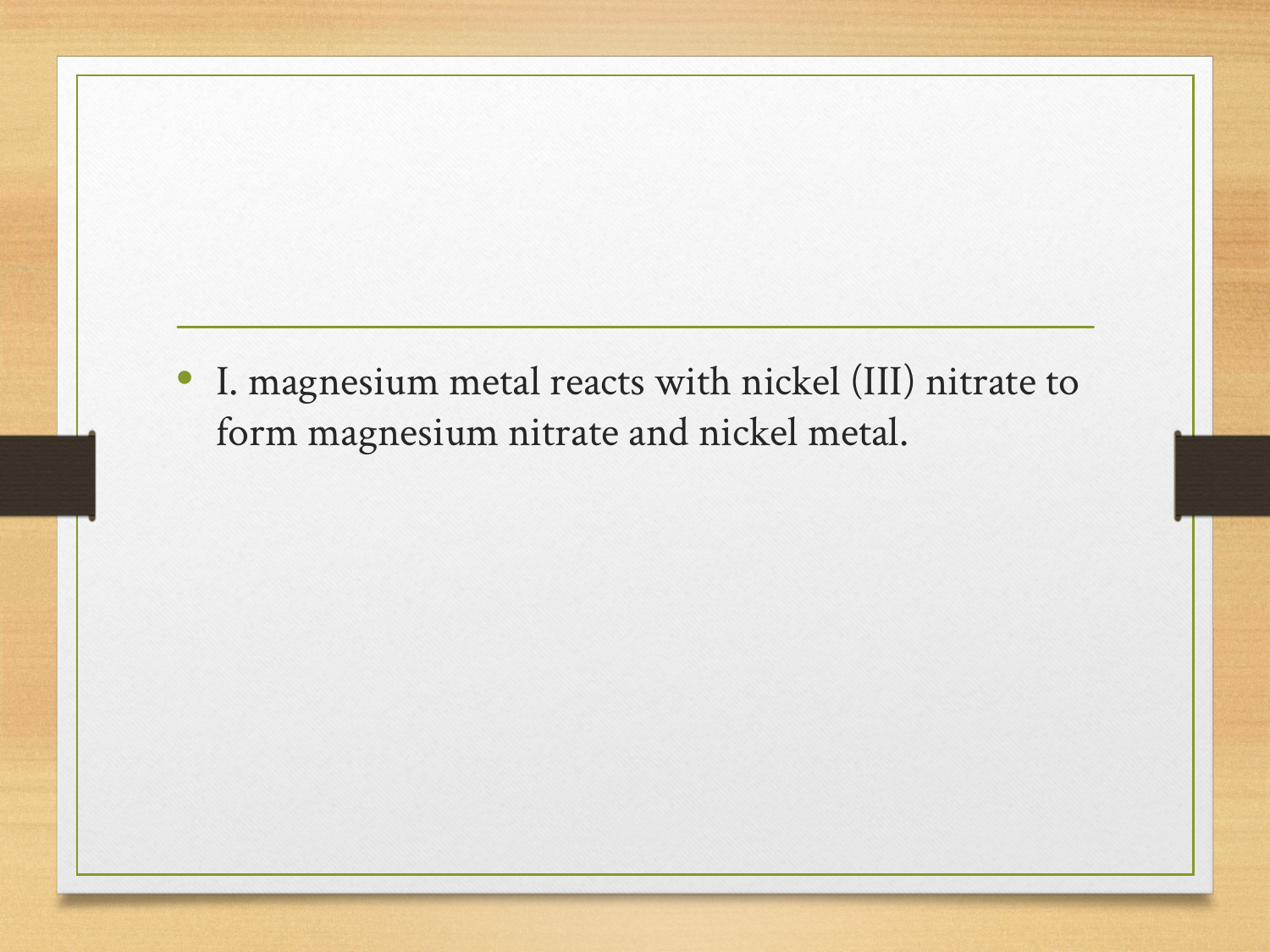

#
I. magnesium metal reacts with nickel (III) nitrate to form magnesium nitrate and nickel metal.